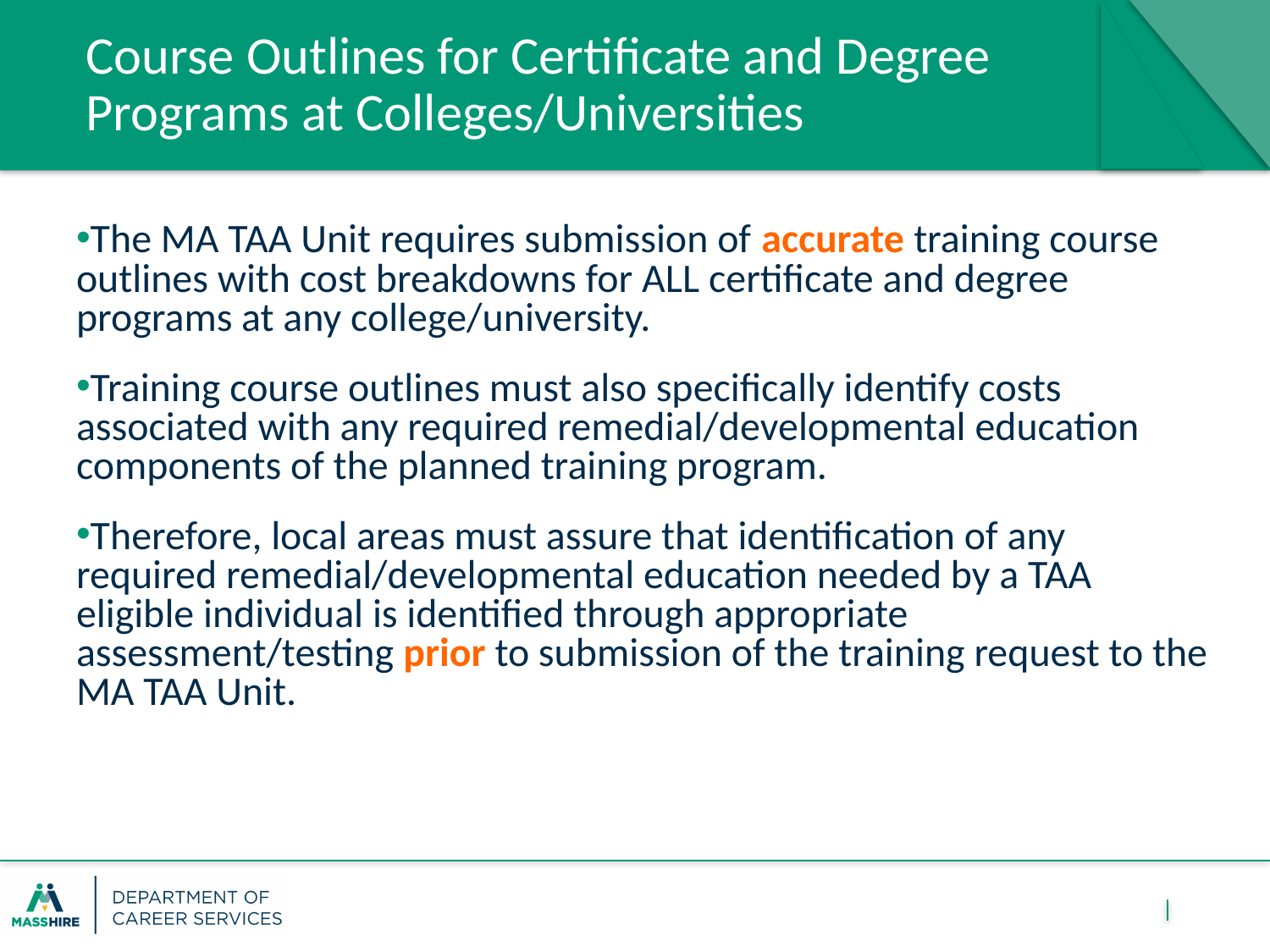

# Course Outlines for Certificate and Degree Programs at Colleges/Universities
The MA TAA Unit requires submission of accurate training course outlines with cost breakdowns for ALL certificate and degree programs at any college/university.
Training course outlines must also specifically identify costs associated with any required remedial/developmental education components of the planned training program.
Therefore, local areas must assure that identification of any required remedial/developmental education needed by a TAA eligible individual is identified through appropriate assessment/testing prior to submission of the training request to the MA TAA Unit.

31